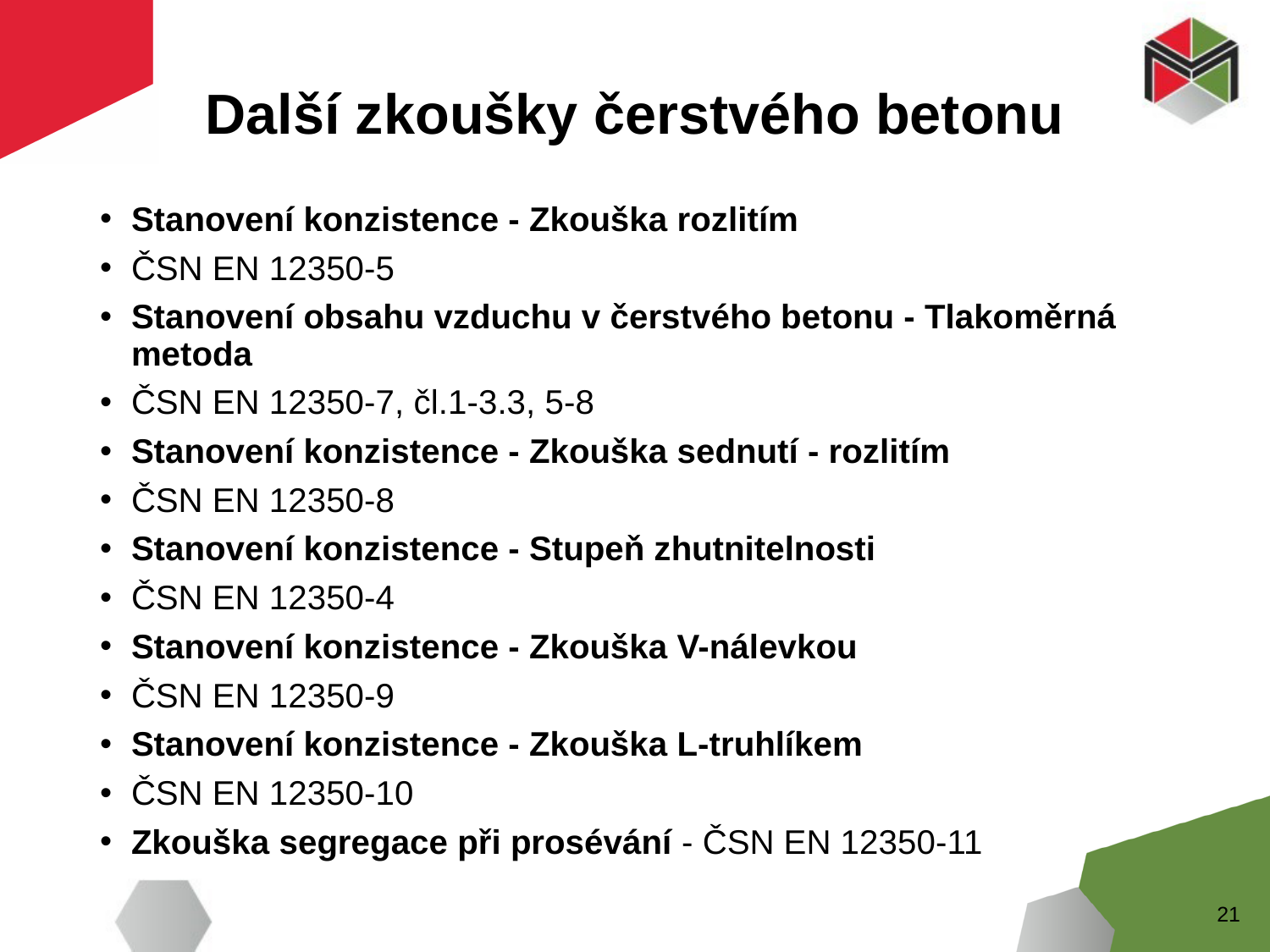

# Další zkoušky čerstvého betonu
Stanovení konzistence - Zkouška rozlitím
ČSN EN 12350-5
Stanovení obsahu vzduchu v čerstvého betonu - Tlakoměrná metoda
ČSN EN 12350-7, čl.1-3.3, 5-8
Stanovení konzistence - Zkouška sednutí - rozlitím
ČSN EN 12350-8
Stanovení konzistence - Stupeň zhutnitelnosti
ČSN EN 12350-4
Stanovení konzistence - Zkouška V-nálevkou
ČSN EN 12350-9
Stanovení konzistence - Zkouška L-truhlíkem
ČSN EN 12350-10
Zkouška segregace při prosévání - ČSN EN 12350-11

21